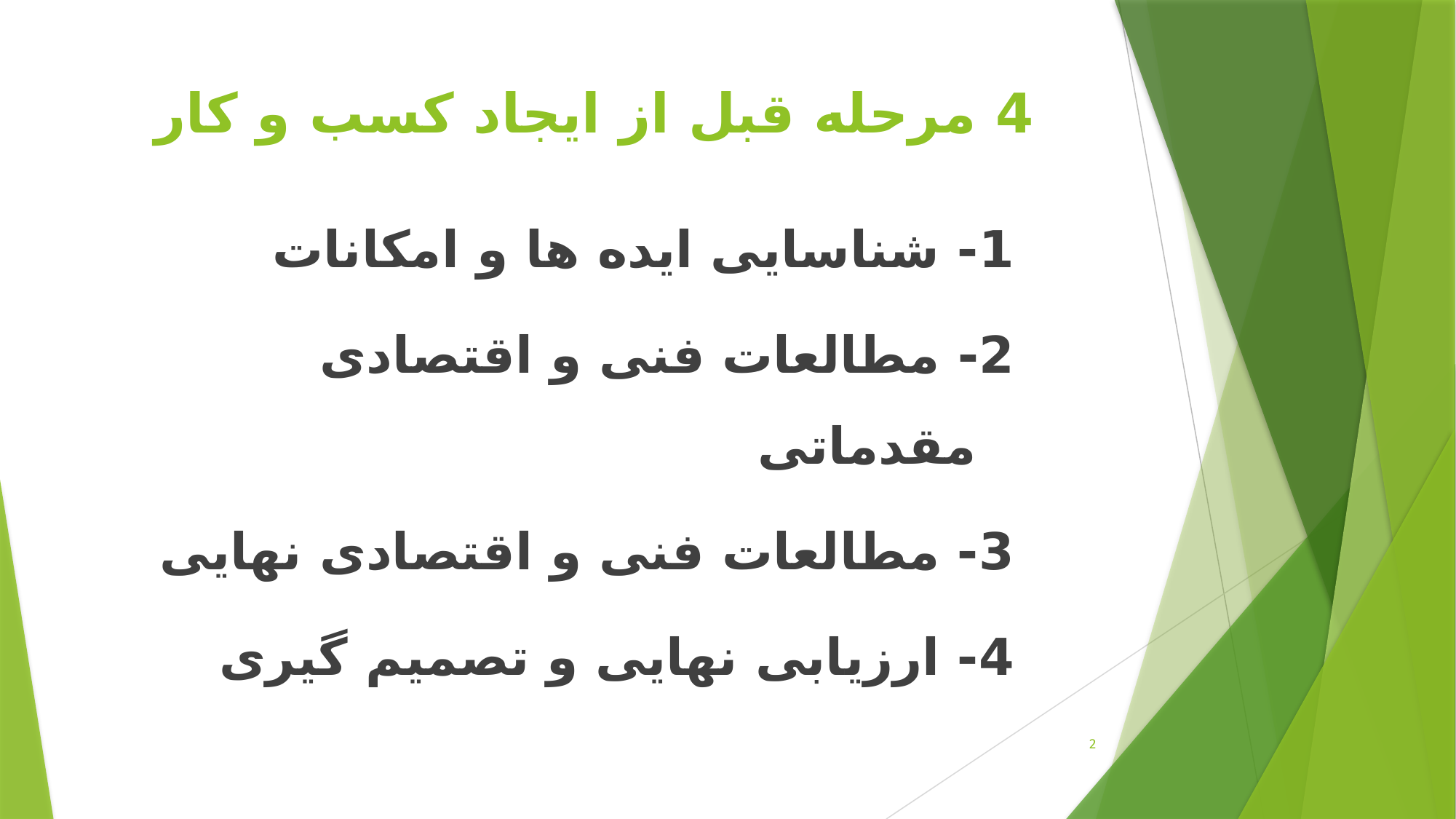

# 4 مرحله قبل از ایجاد کسب و کار
1- شناسایی ایده ها و امکانات
2- مطالعات فنی و اقتصادی مقدماتی
3- مطالعات فنی و اقتصادی نهایی
4- ارزیابی نهایی و تصمیم گیری
2